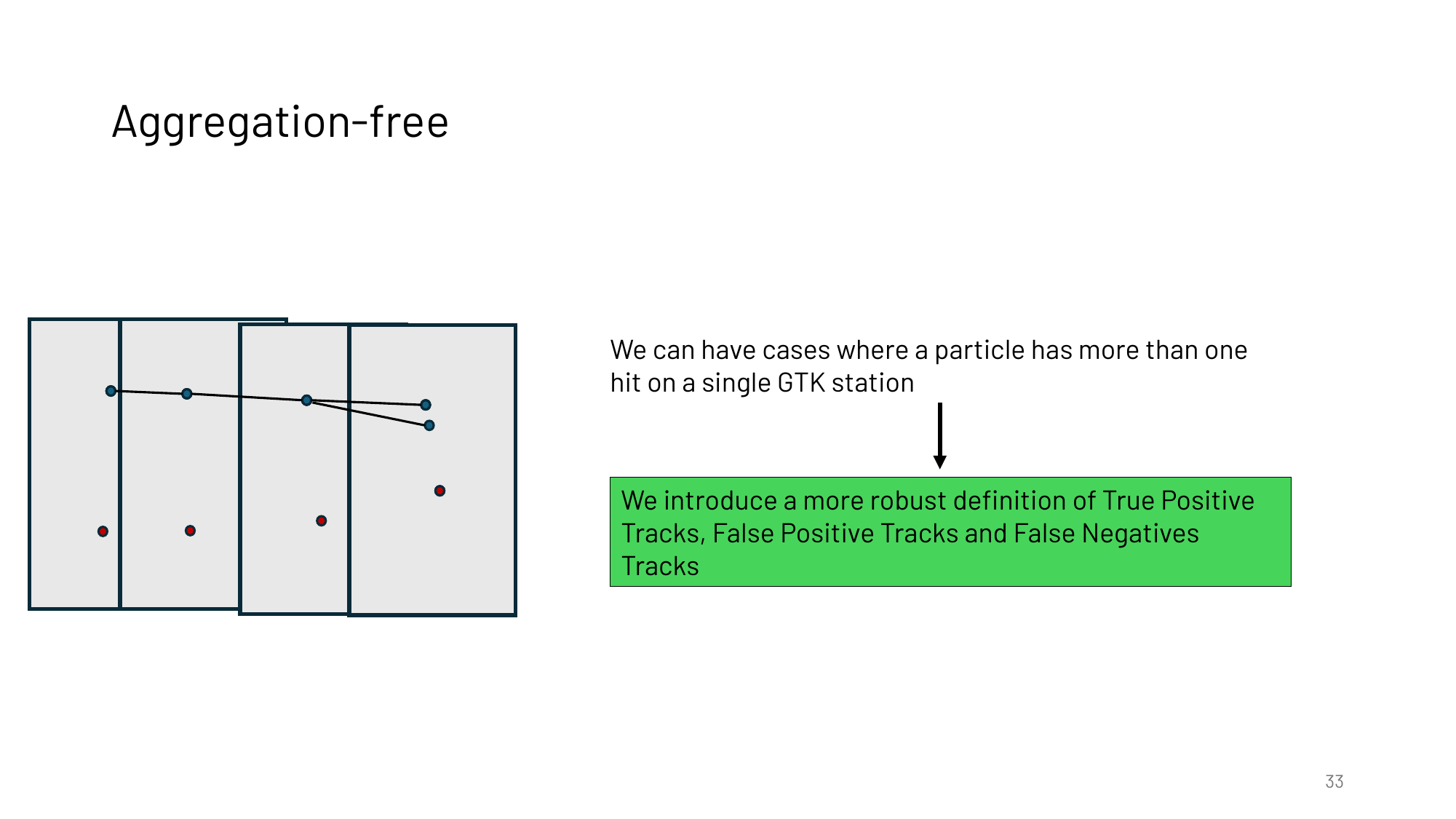

# Aggregation-free

We can have cases where a particle has more than one hit on a single GTK station

We introduce a more robust definition of True Positive Tracks, False Positive Tracks and False Negatives Tracks

33